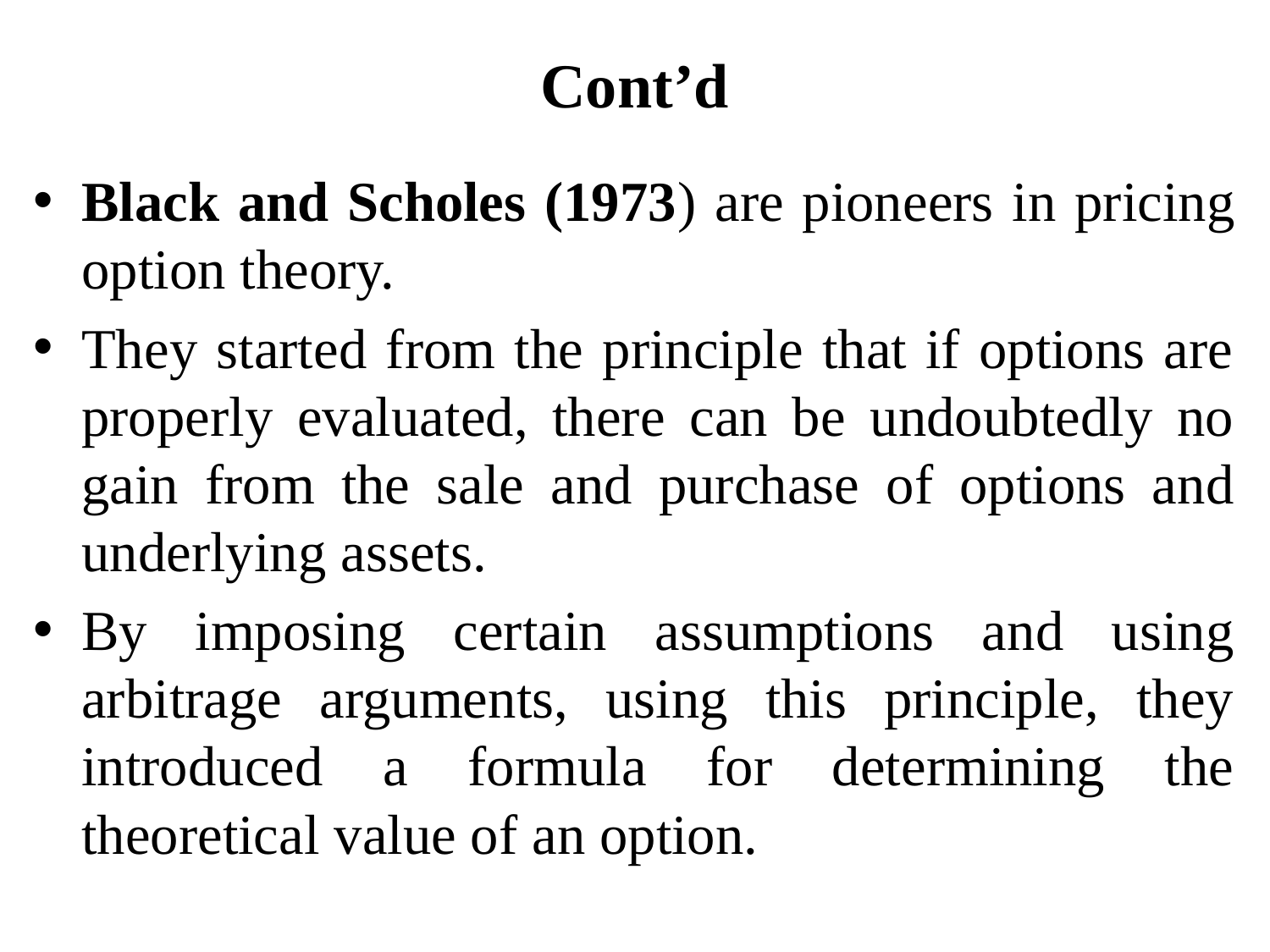

# Cont’d
Black and Scholes (1973) are pioneers in pricing option theory.
They started from the principle that if options are properly evaluated, there can be undoubtedly no gain from the sale and purchase of options and underlying assets.
By imposing certain assumptions and using arbitrage arguments, using this principle, they introduced a formula for determining the theoretical value of an option.